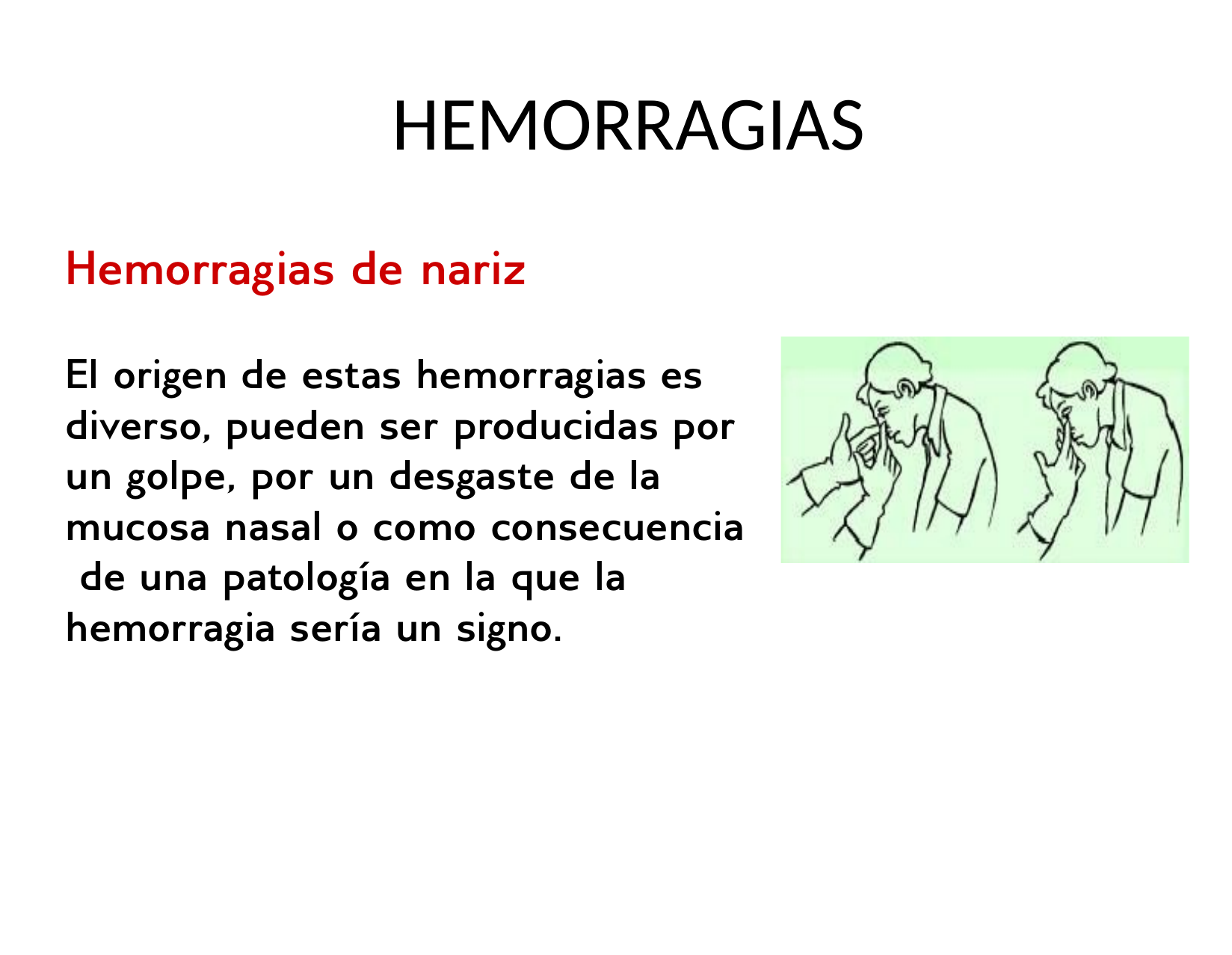

# HEMORRAGIAS
Hemorragias de nariz

El origen de estas hemorragias es  diverso, pueden ser producidas por  un golpe, por un desgaste de la  mucosa nasal o como consecuencia  de una patología en la que la  hemorragia sería un signo.